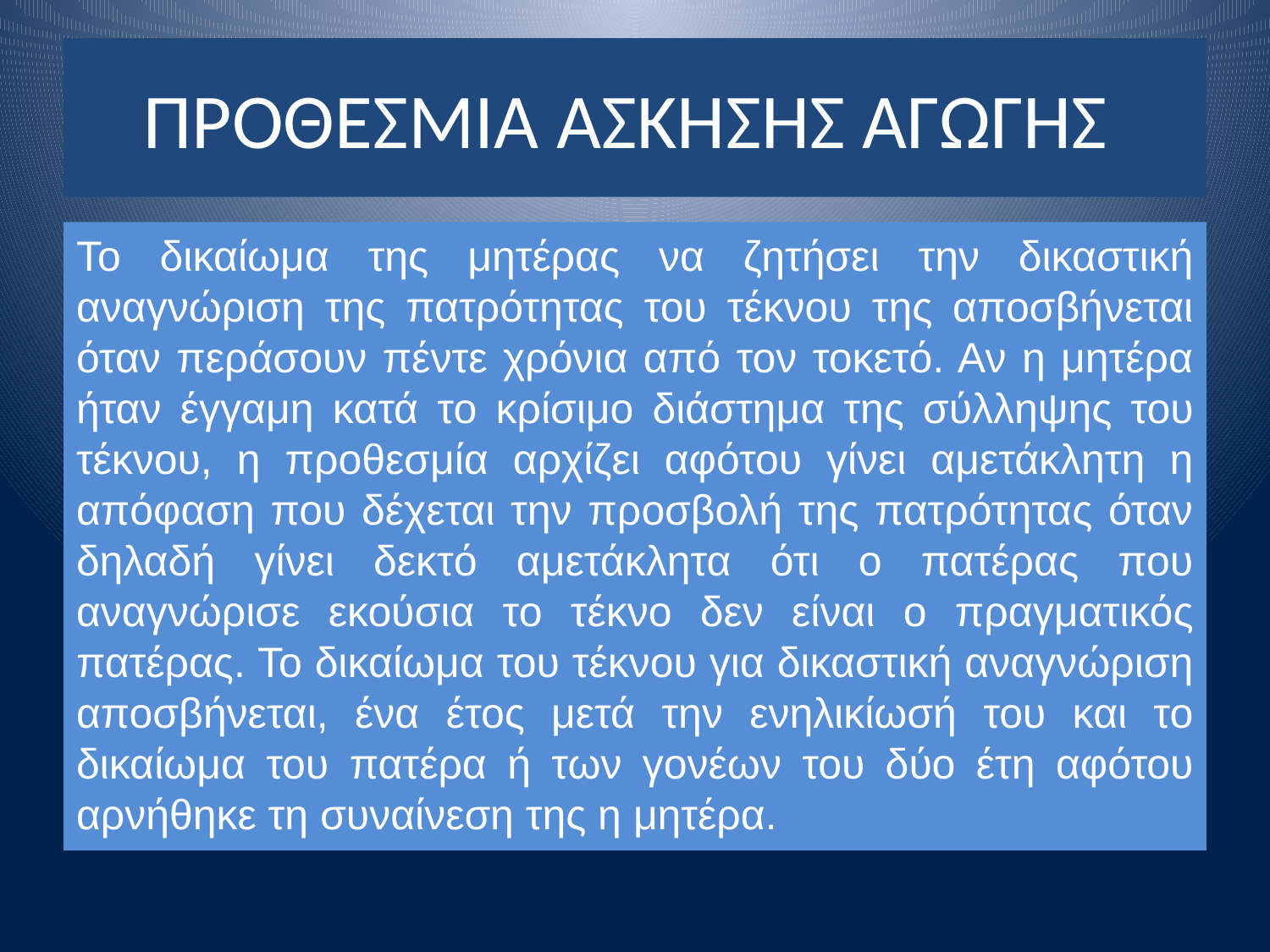

# ΠΡΟΘΕΣΜΙΑ ΑΣΚΗΣΗΣ ΑΓΩΓΗΣ
Το δικαίωμα της μητέρας να ζητήσει την δικαστική αναγνώριση της πατρότητας του τέκνου της αποσβήνεται όταν περάσουν πέντε χρόνια από τον τοκετό. Αν η μητέρα ήταν έγγαμη κατά το κρίσιμο διάστημα της σύλληψης του τέκνου, η προθεσμία αρχίζει αφότου γίνει αμετάκλητη η απόφαση που δέχεται την προσβολή της πατρότητας όταν δηλαδή γίνει δεκτό αμετάκλητα ότι ο πατέρας που αναγνώρισε εκούσια το τέκνο δεν είναι ο πραγματικός πατέρας. Το δικαίωμα του τέκνου για δικαστική αναγνώριση αποσβήνεται, ένα έτος μετά την ενηλικίωσή του και το δικαίωμα του πατέρα ή των γονέων του δύο έτη αφότου αρνήθηκε τη συναίνεση της η μητέρα.